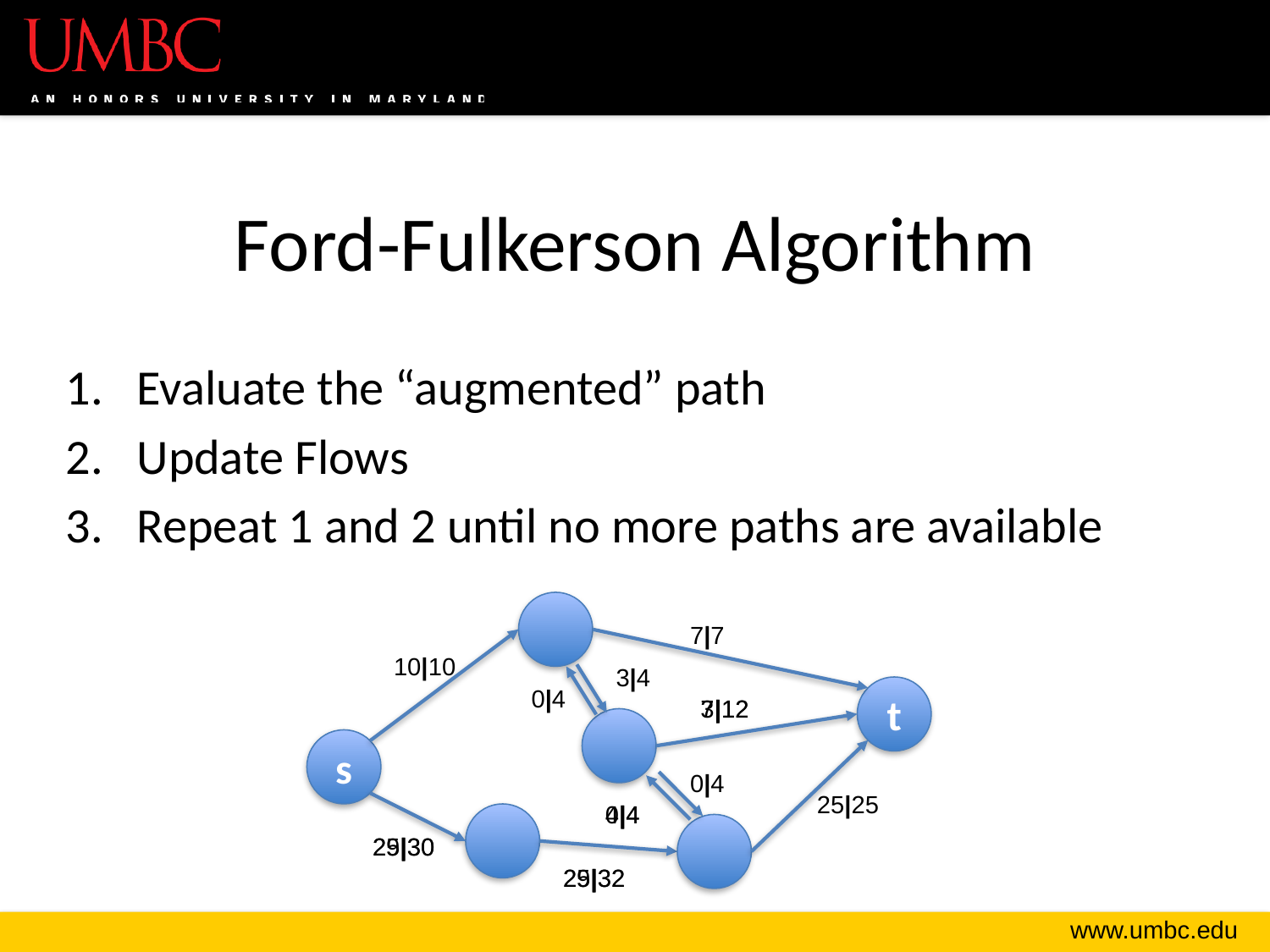

# Ford-Fulkerson Algorithm
Evaluate the “augmented” path
Update Flows
Repeat 1 and 2 until no more paths are available

7|7
10|10
3|4
0|4
t
3|12
7|12

s
0|4
25|25
0|4
4|4

25|30
29|30
25|32
29|32